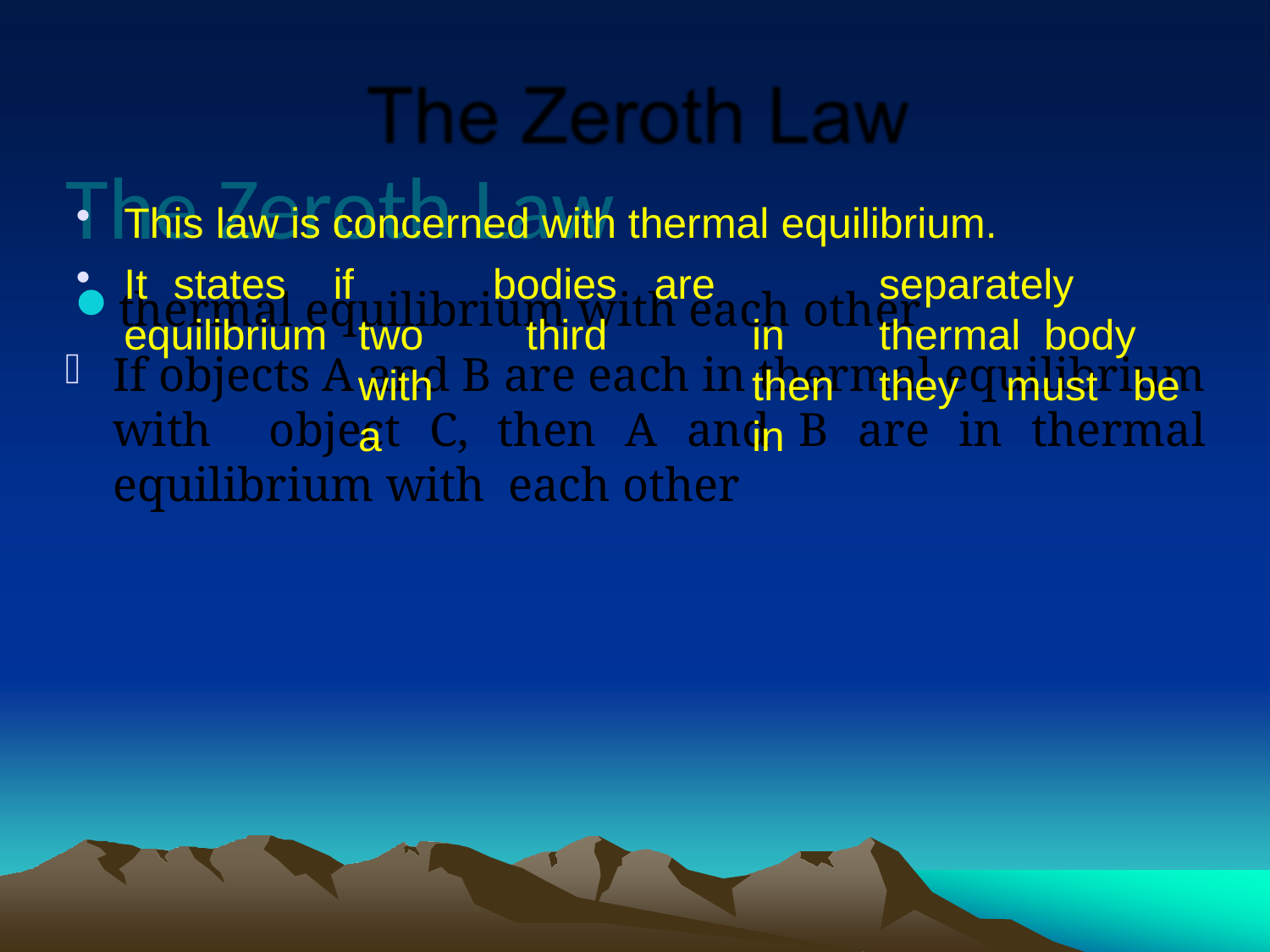

# The Zeroth Law
This law is concerned with thermal equilibrium.
It	states
if		two  with	a
bodies  third
are		separately		in	thermal  body	then	they	must	be	in
thermal equilibrium with each other
If objects A and B are each in thermal equilibrium with  object C, then A and B are in thermal equilibrium with  each other
equilibrium